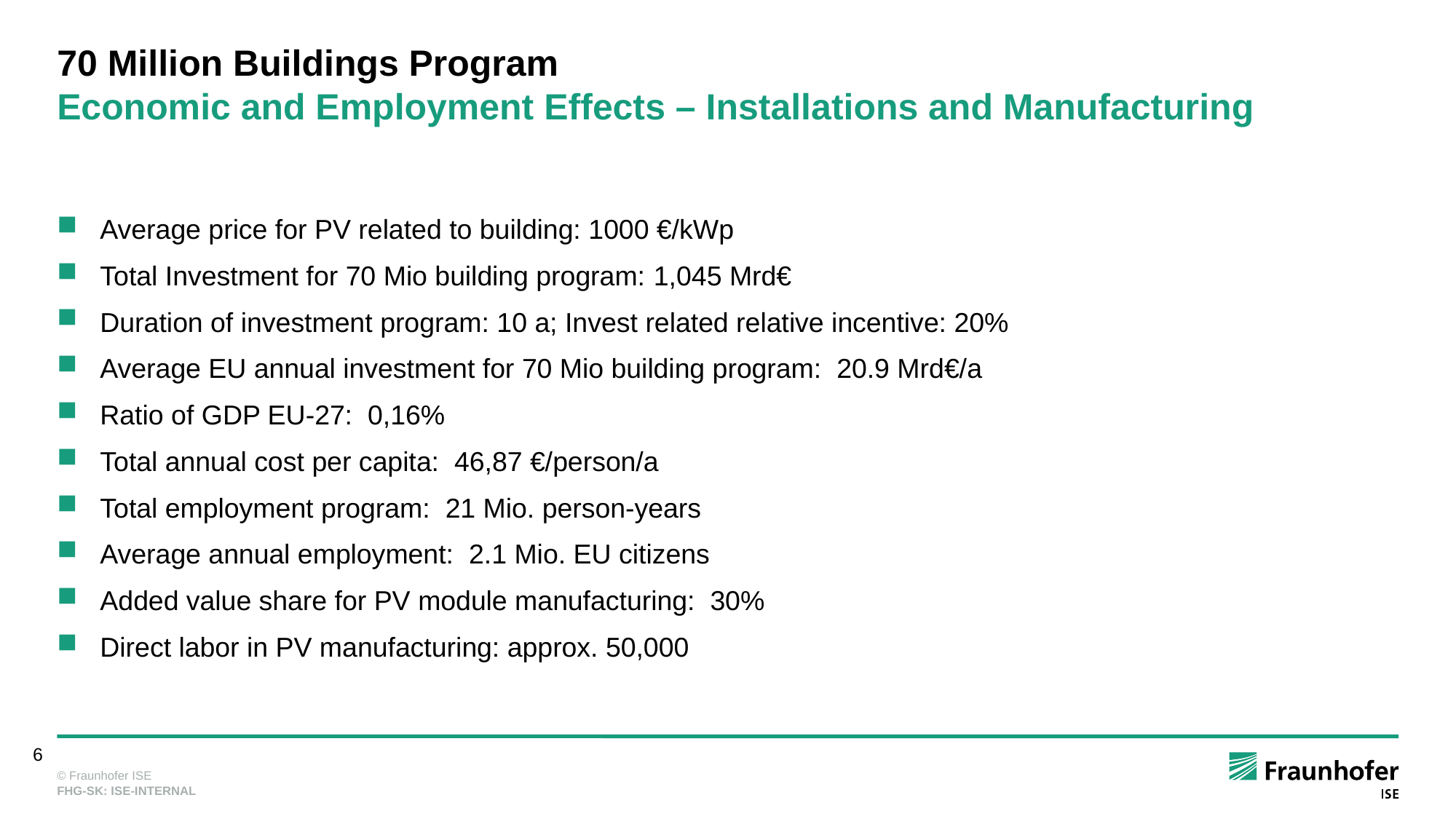

# 70 Million Buildings Program Economic and Employment Effects – Installations and Manufacturing
Average price for PV related to building: 1000 €/kWp
Total Investment for 70 Mio building program:	 1,045 Mrd€
Duration of investment program: 10 a; Invest related relative incentive: 20%
Average EU annual investment for 70 Mio building program:  20.9 Mrd€/a
Ratio of GDP EU-27:  0,16%
Total annual cost per capita:  46,87 €/person/a
Total employment program:  21 Mio. person-years
Average annual employment:  2.1 Mio. EU citizens
Added value share for PV module manufacturing:  30%
Direct labor in PV manufacturing: approx. 50,000